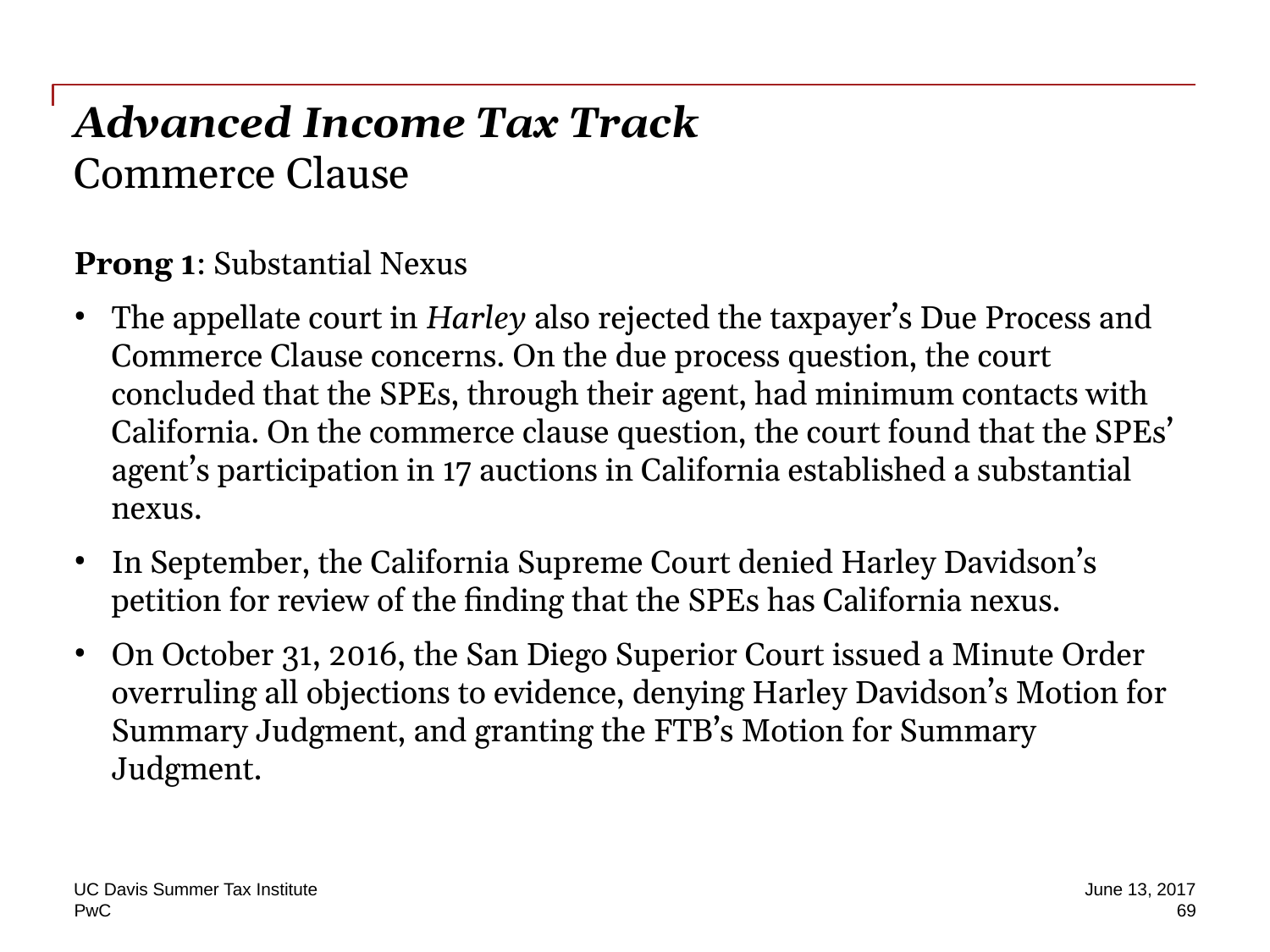

# Advanced Income Tax Track Commerce Clause
Prong 1: Substantial Nexus
The appellate court in Harley also rejected the taxpayer’s Due Process and Commerce Clause concerns. On the due process question, the court concluded that the SPEs, through their agent, had minimum contacts with California. On the commerce clause question, the court found that the SPEs’ agent’s participation in 17 auctions in California established a substantial nexus.
In September, the California Supreme Court denied Harley Davidson’s petition for review of the finding that the SPEs has California nexus.
On October 31, 2016, the San Diego Superior Court issued a Minute Order overruling all objections to evidence, denying Harley Davidson’s Motion for Summary Judgment, and granting the FTB’s Motion for Summary Judgment.
UC Davis Summer Tax Institute
June 13, 2017
69